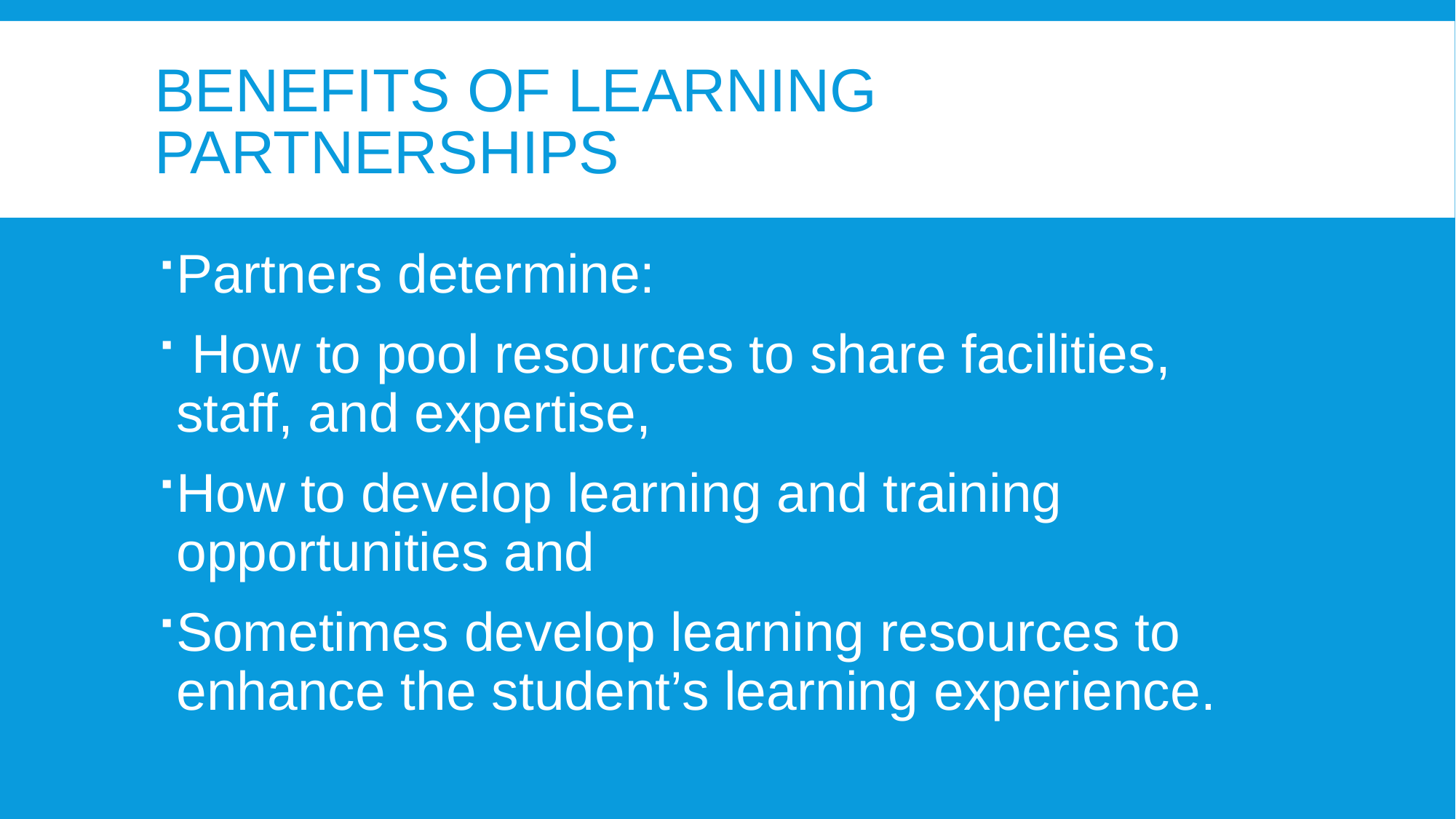

# Benefits of Learning Partnerships
Partners determine:
 How to pool resources to share facilities, staff, and expertise,
How to develop learning and training opportunities and
Sometimes develop learning resources to enhance the student’s learning experience.